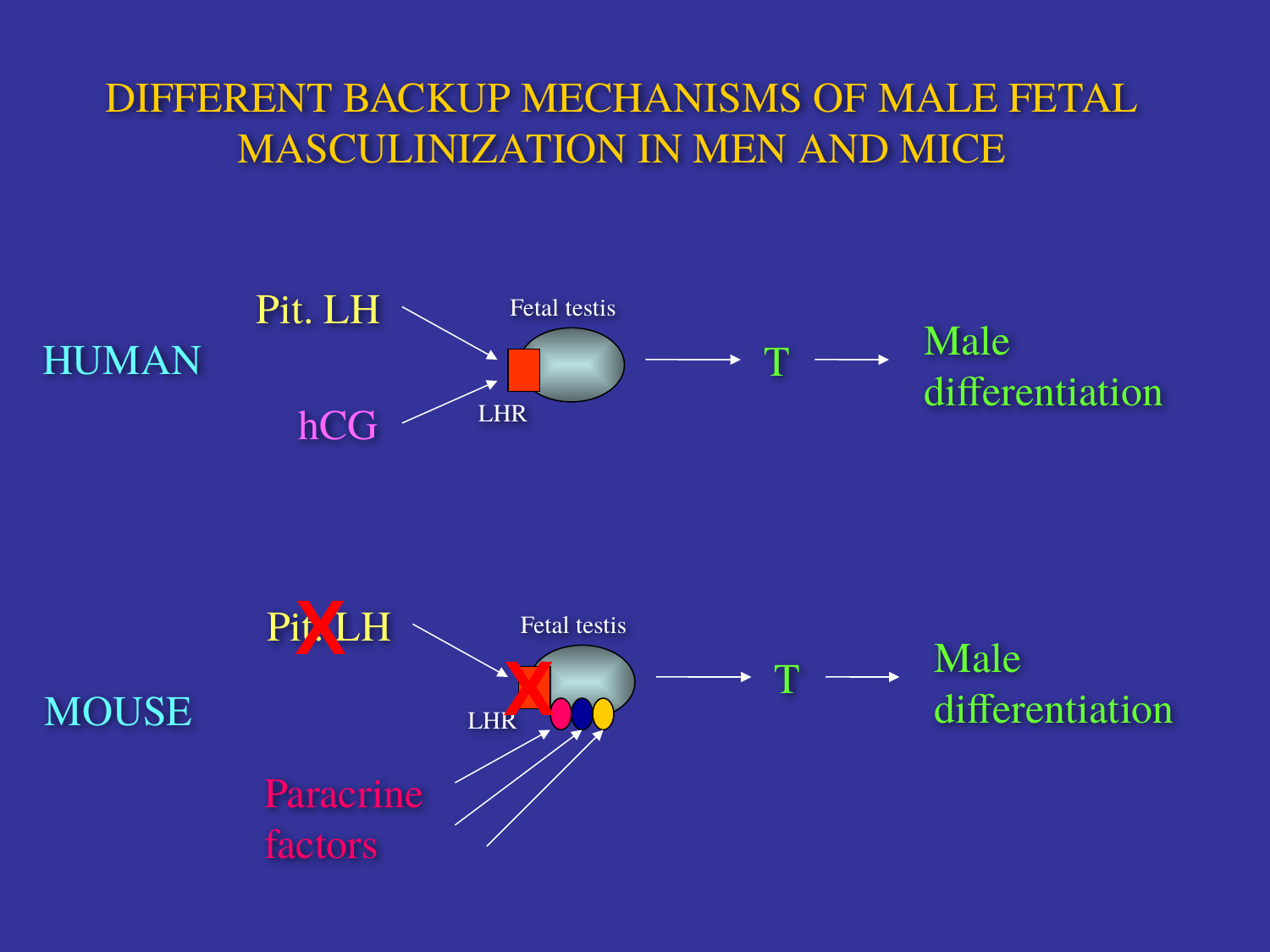

DIFFERENT BACKUP MECHANISMS OF MALE FETAL MASCULINIZATION IN MEN AND MICE
Pit. LH
Fetal testis

Male
differentiation
HUMAN

T

hCG
LHR
X
X
Pit. LH
Fetal testis

Male
differentiation

T

MOUSE

LHR

Paracrine
factors